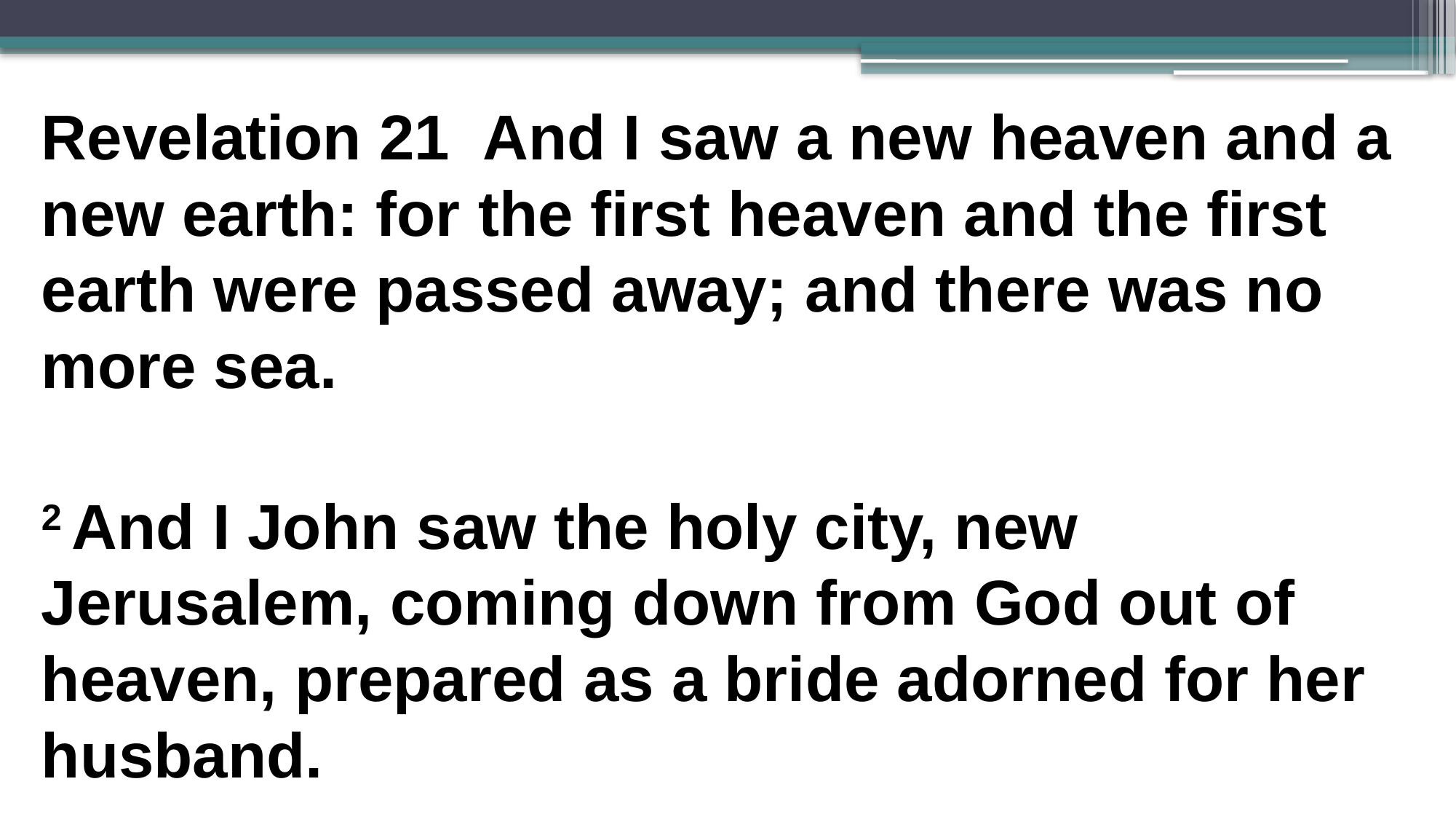

Revelation 21  And I saw a new heaven and a new earth: for the first heaven and the first earth were passed away; and there was no more sea.

2 And I John saw the holy city, new Jerusalem, coming down from God out of heaven, prepared as a bride adorned for her husband.